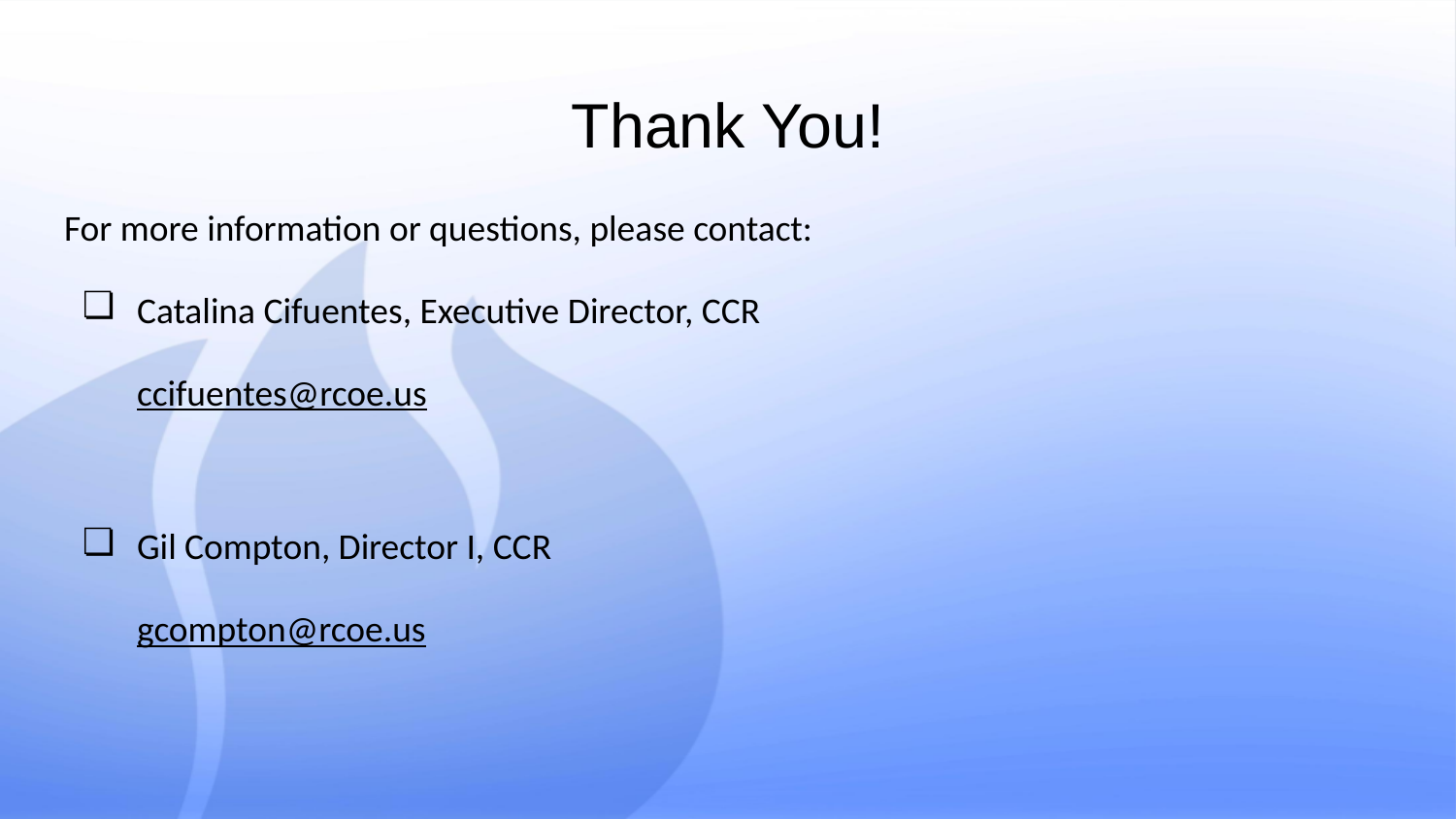

# Thank You!
For more information or questions, please contact:
Catalina Cifuentes, Executive Director, CCR
ccifuentes@rcoe.us

Gil Compton, Director I, CCR
gcompton@rcoe.us